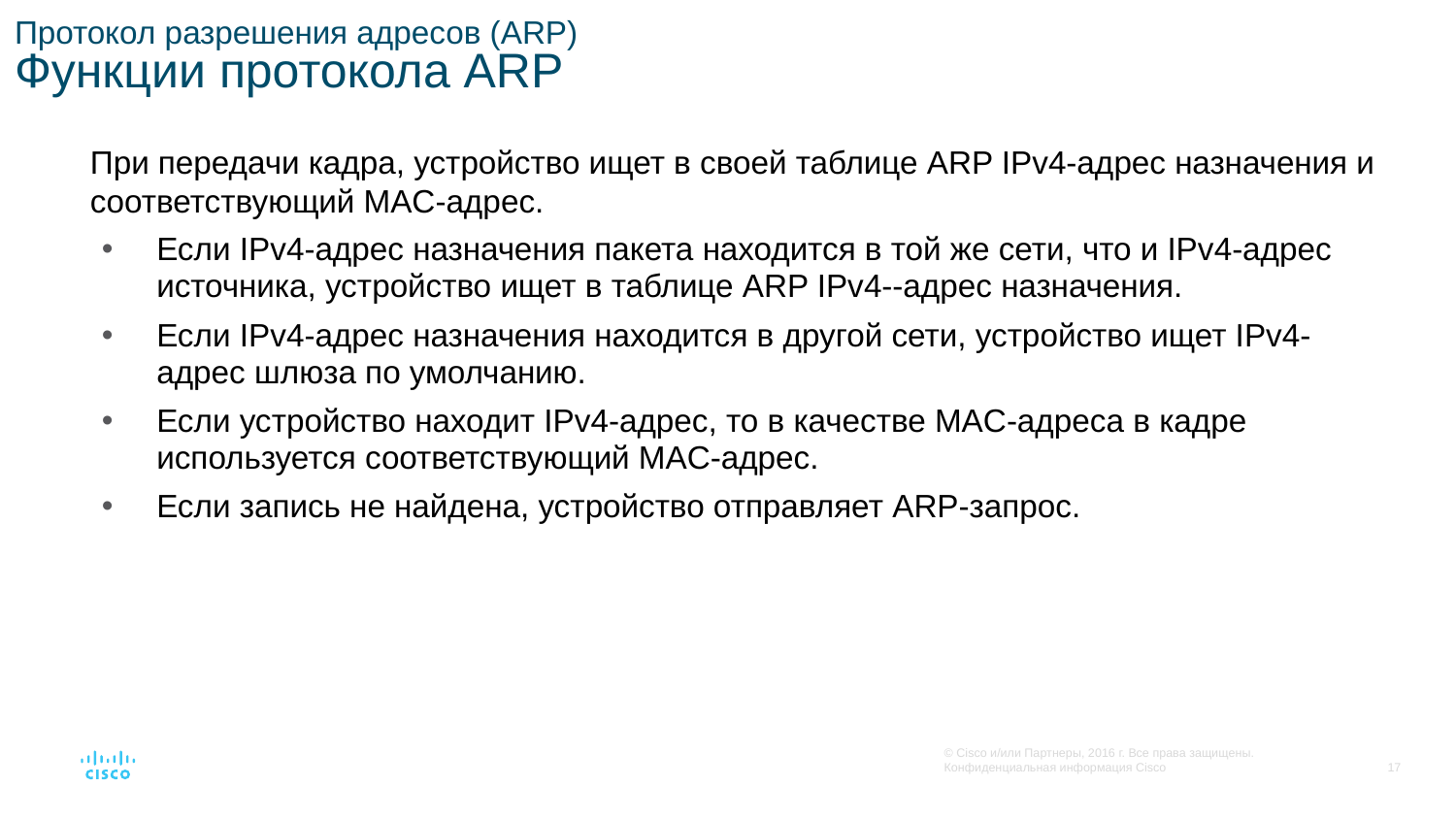

# Протокол разрешения адресов (ARP) Функции протокола ARP
При передачи кадра, устройство ищет в своей таблице ARP IPv4-адрес назначения и соответствующий MAC-адрес.
Если IPv4-адрес назначения пакета находится в той же сети, что и IPv4-адрес источника, устройство ищет в таблице ARP IPv4--адрес назначения.
Если IPv4-адрес назначения находится в другой сети, устройство ищет IPv4-адрес шлюза по умолчанию.
Если устройство находит IPv4-адрес, то в качестве MAC-адреса в кадре используется соответствующий MAC-адрес.
Если запись не найдена, устройство отправляет ARP-запрос.